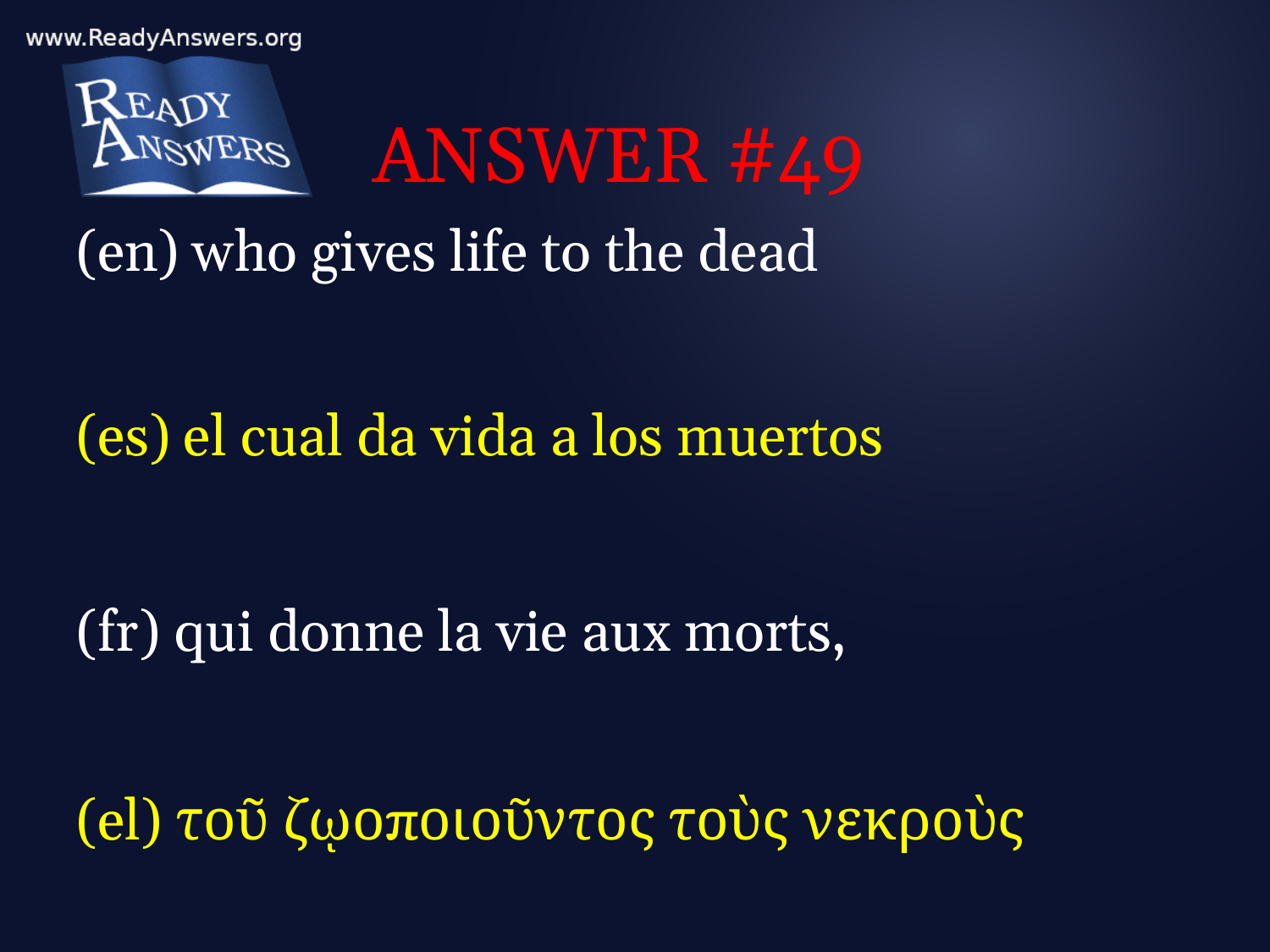

# ANSWER #49
(en) who gives life to the dead
(es) el cual da vida a los muertos
(fr) qui donne la vie aux morts,
(el) τοῦ ζῳοποιοῦντος τοὺς νεκροὺς